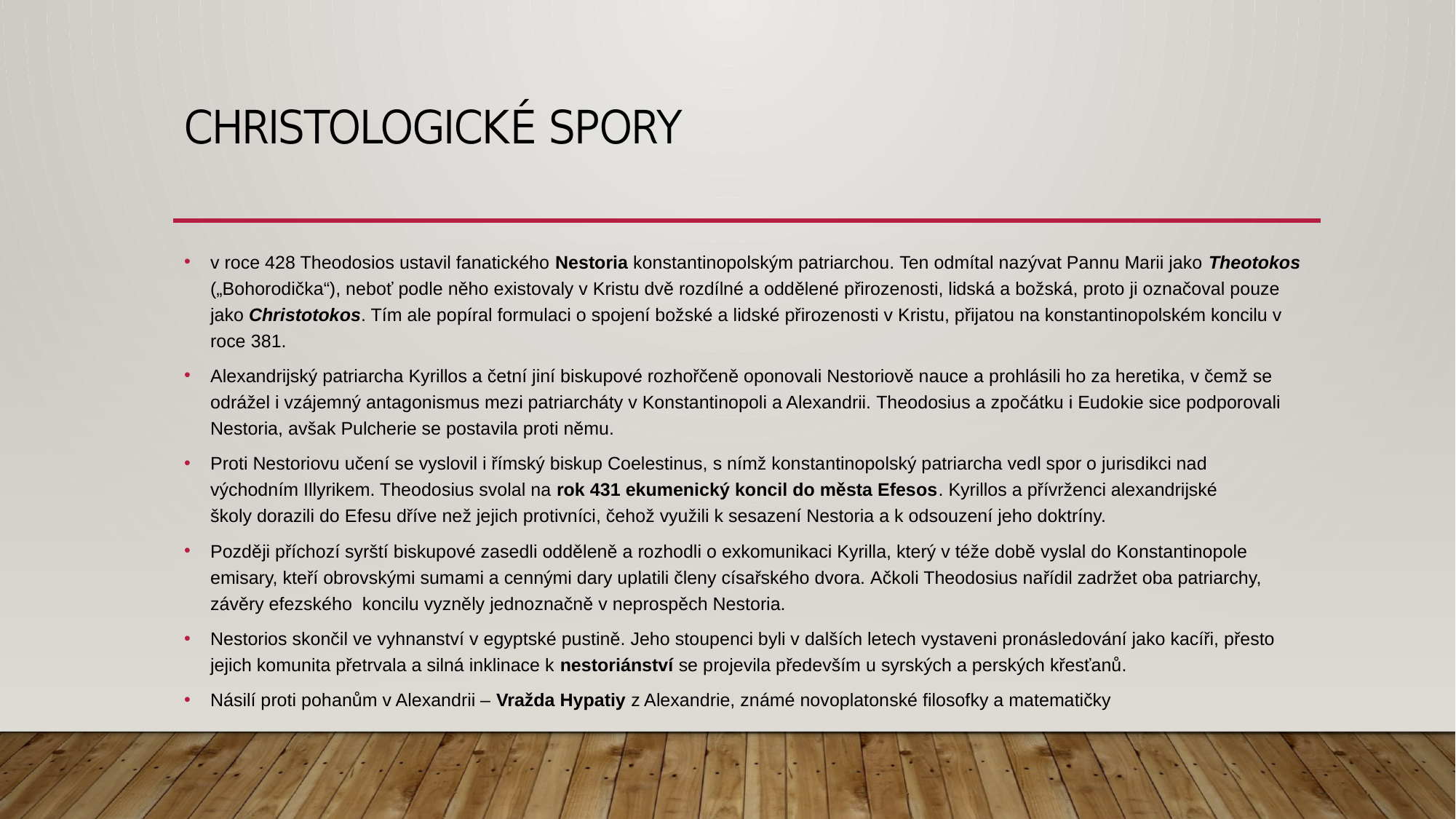

# CHRISTOLOGICKÉ SPORY
v roce 428 Theodosios ustavil fanatického Nestoria konstantinopolským patriarchou. Ten odmítal nazývat Pannu Marii jako Theotokos („Bohorodička“), neboť podle něho existovaly v Kristu dvě rozdílné a oddělené přirozenosti, lidská a božská, proto ji označoval pouze jako Christotokos. Tím ale popíral formulaci o spojení božské a lidské přirozenosti v Kristu, přijatou na konstantinopolském koncilu v roce 381.
Alexandrijský patriarcha Kyrillos a četní jiní biskupové rozhořčeně oponovali Nestoriově nauce a prohlásili ho za heretika, v čemž se odrážel i vzájemný antagonismus mezi patriarcháty v Konstantinopoli a Alexandrii. Theodosius a zpočátku i Eudokie sice podporovali Nestoria, avšak Pulcherie se postavila proti němu.
Proti Nestoriovu učení se vyslovil i římský biskup Coelestinus, s nímž konstantinopolský patriarcha vedl spor o jurisdikci nad východním Illyrikem. Theodosius svolal na rok 431 ekumenický koncil do města Efesos. Kyrillos a přívrženci alexandrijské školy dorazili do Efesu dříve než jejich protivníci, čehož využili k sesazení Nestoria a k odsouzení jeho doktríny.
Později příchozí syrští biskupové zasedli odděleně a rozhodli o exkomunikaci Kyrilla, který v téže době vyslal do Konstantinopole emisary, kteří obrovskými sumami a cennými dary uplatili členy císařského dvora. Ačkoli Theodosius nařídil zadržet oba patriarchy, závěry efezského  koncilu vyzněly jednoznačně v neprospěch Nestoria.
Nestorios skončil ve vyhnanství v egyptské pustině. Jeho stoupenci byli v dalších letech vystaveni pronásledování jako kacíři, přesto jejich komunita přetrvala a silná inklinace k nestoriánství se projevila především u syrských a perských křesťanů.
Násilí proti pohanům v Alexandrii – Vražda Hypatiy z Alexandrie, známé novoplatonské filosofky a matematičky